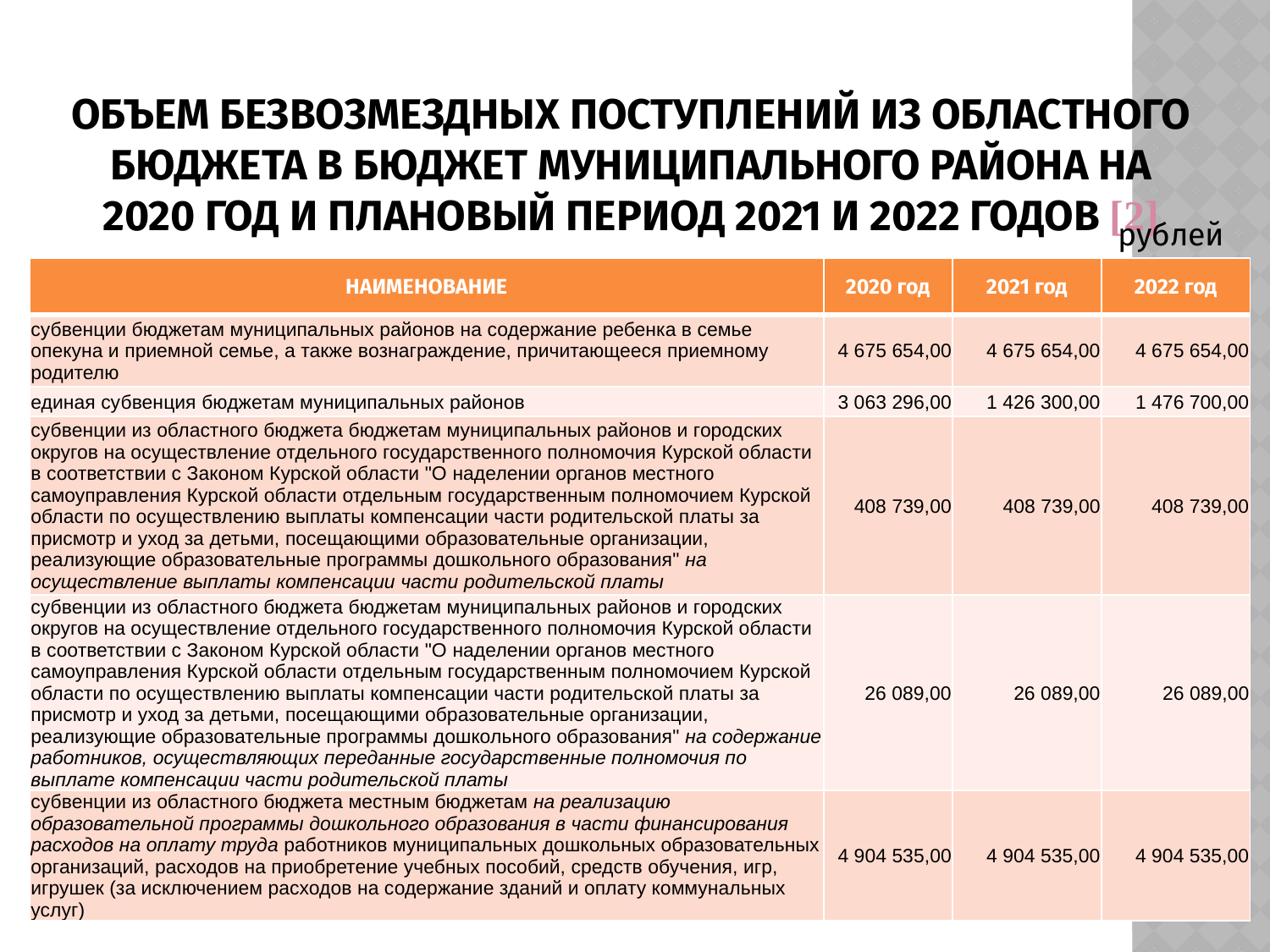

# ОБЪЕМ БЕЗВОЗМЕЗДНЫХ ПОСТУПЛЕНИЙ ИЗ ОБЛАСТНОГО БЮДЖЕТА В БЮДЖЕТ МУНИЦИПАЛЬНОГО РАЙОНА НА 2020 ГОД И ПЛАНОВЫЙ ПЕРИОД 2021 И 2022 ГОДОВ [2]
рублей
| НАИМЕНОВАНИЕ | 2020 год | 2021 год | 2022 год |
| --- | --- | --- | --- |
| субвенции бюджетам муниципальных районов на содержание ребенка в семье опекуна и приемной семье, а также вознаграждение, причитающееся приемному родителю | 4 675 654,00 | 4 675 654,00 | 4 675 654,00 |
| единая субвенция бюджетам муниципальных районов | 3 063 296,00 | 1 426 300,00 | 1 476 700,00 |
| субвенции из областного бюджета бюджетам муниципальных районов и городских округов на осуществление отдельного государственного полномочия Курской области в соответствии с Законом Курской области "О наделении органов местного самоуправления Курской области отдельным государственным полномочием Курской области по осуществлению выплаты компенсации части родительской платы за присмотр и уход за детьми, посещающими образовательные организации, реализующие образовательные программы дошкольного образования" на осуществление выплаты компенсации части родительской платы | 408 739,00 | 408 739,00 | 408 739,00 |
| субвенции из областного бюджета бюджетам муниципальных районов и городских округов на осуществление отдельного государственного полномочия Курской области в соответствии с Законом Курской области "О наделении органов местного самоуправления Курской области отдельным государственным полномочием Курской области по осуществлению выплаты компенсации части родительской платы за присмотр и уход за детьми, посещающими образовательные организации, реализующие образовательные программы дошкольного образования" на содержание работников, осуществляющих переданные государственные полномочия по выплате компенсации части родительской платы | 26 089,00 | 26 089,00 | 26 089,00 |
| субвенции из областного бюджета местным бюджетам на реализацию образовательной программы дошкольного образования в части финансирования расходов на оплату труда работников муниципальных дошкольных образовательных организаций, расходов на приобретение учебных пособий, средств обучения, игр, игрушек (за исключением расходов на содержание зданий и оплату коммунальных услуг) | 4 904 535,00 | 4 904 535,00 | 4 904 535,00 |